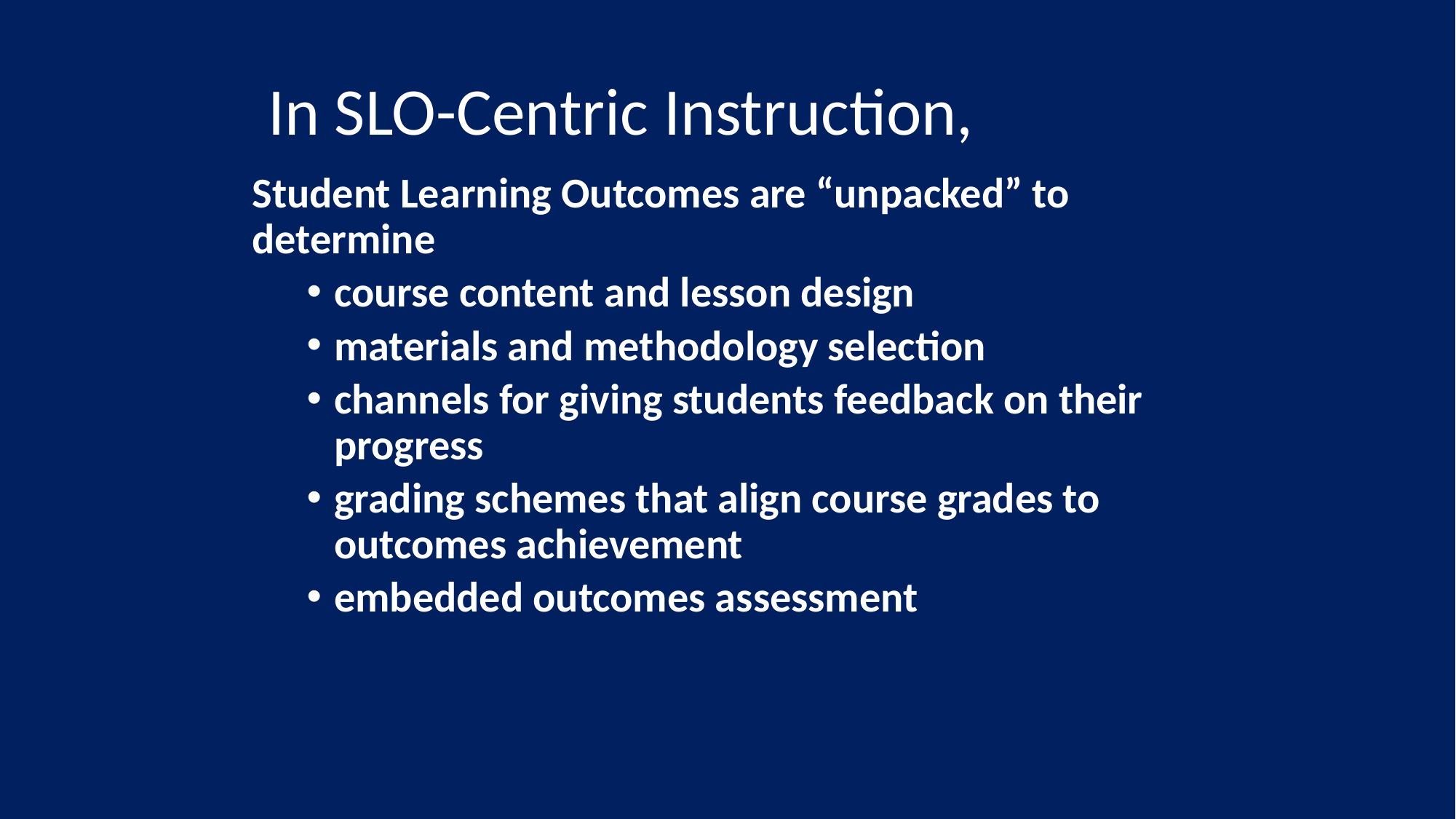

In SLO-Centric Instruction,
Student Learning Outcomes are “unpacked” to determine
course content and lesson design
materials and methodology selection
channels for giving students feedback on their progress
grading schemes that align course grades to outcomes achievement
embedded outcomes assessment